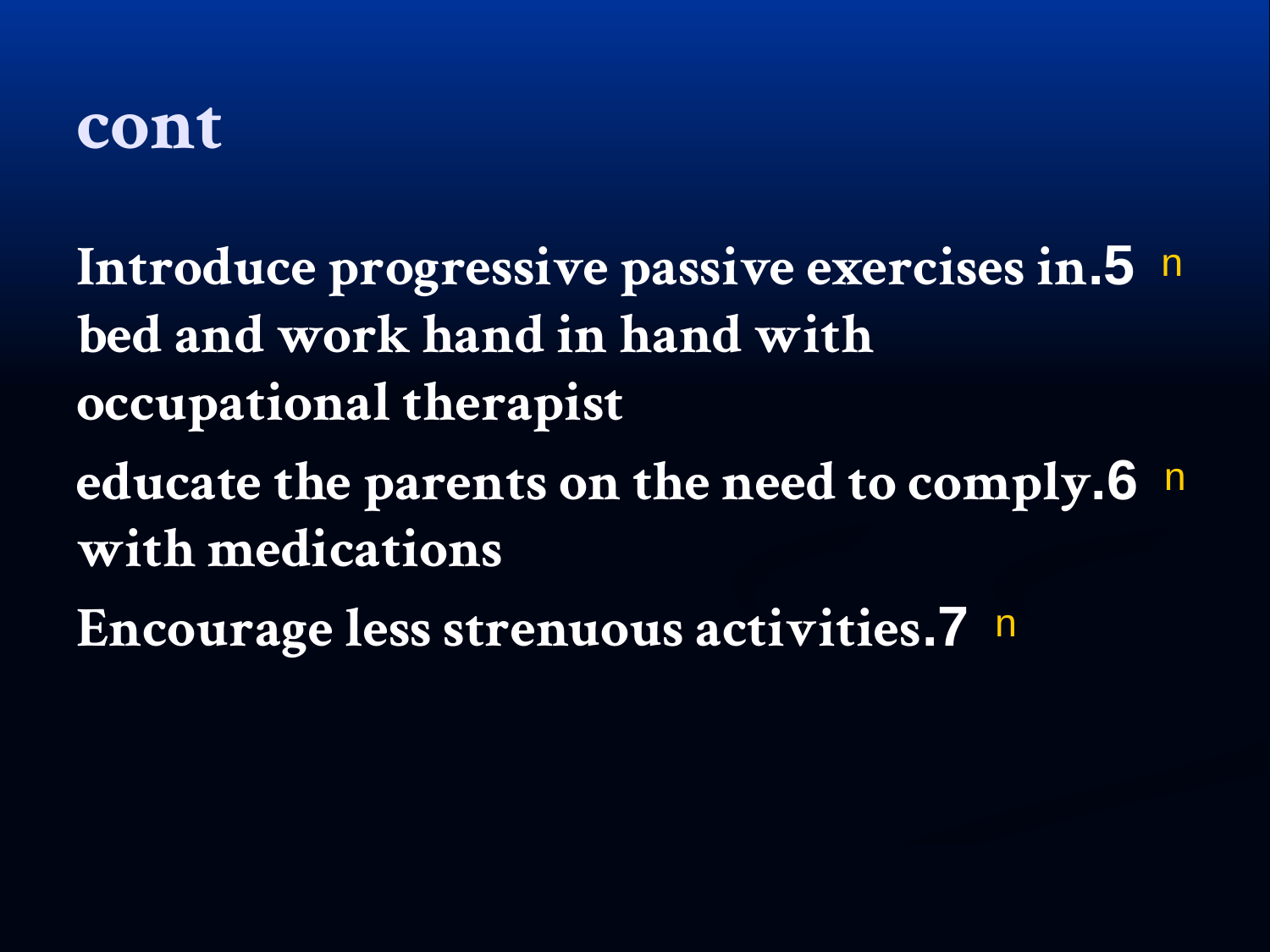

# cont
5.Introduce progressive passive exercises in bed and work hand in hand with occupational therapist
6.educate the parents on the need to comply with medications
7.Encourage less strenuous activities